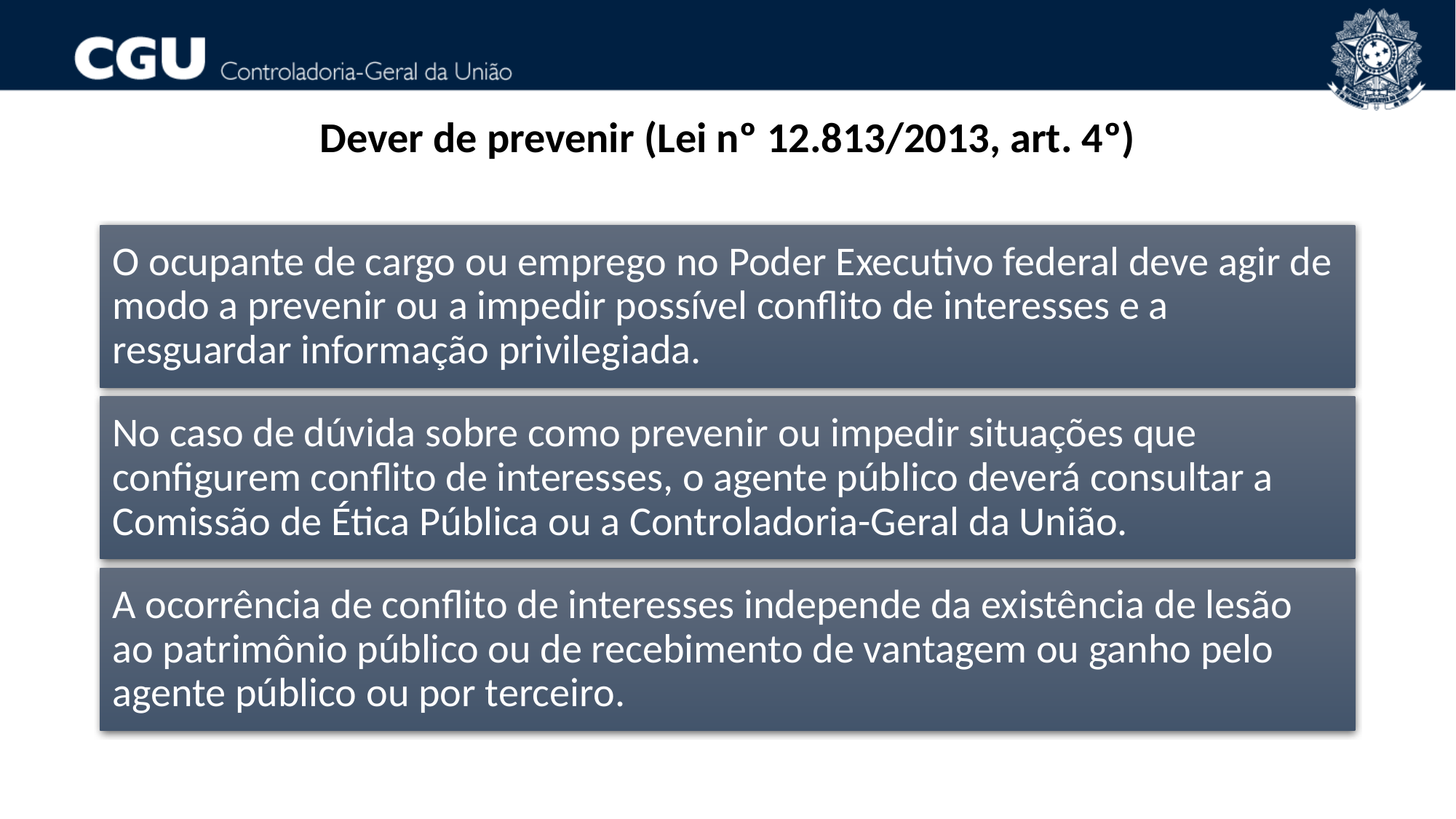

# Dever de prevenir (Lei nº 12.813/2013, art. 4º)
O ocupante de cargo ou emprego no Poder Executivo federal deve agir de modo a prevenir ou a impedir possível conflito de interesses e a resguardar informação privilegiada.
No caso de dúvida sobre como prevenir ou impedir situações que configurem conflito de interesses, o agente público deverá consultar a Comissão de Ética Pública ou a Controladoria-Geral da União.
A ocorrência de conflito de interesses independe da existência de lesão ao patrimônio público ou de recebimento de vantagem ou ganho pelo agente público ou por terceiro.